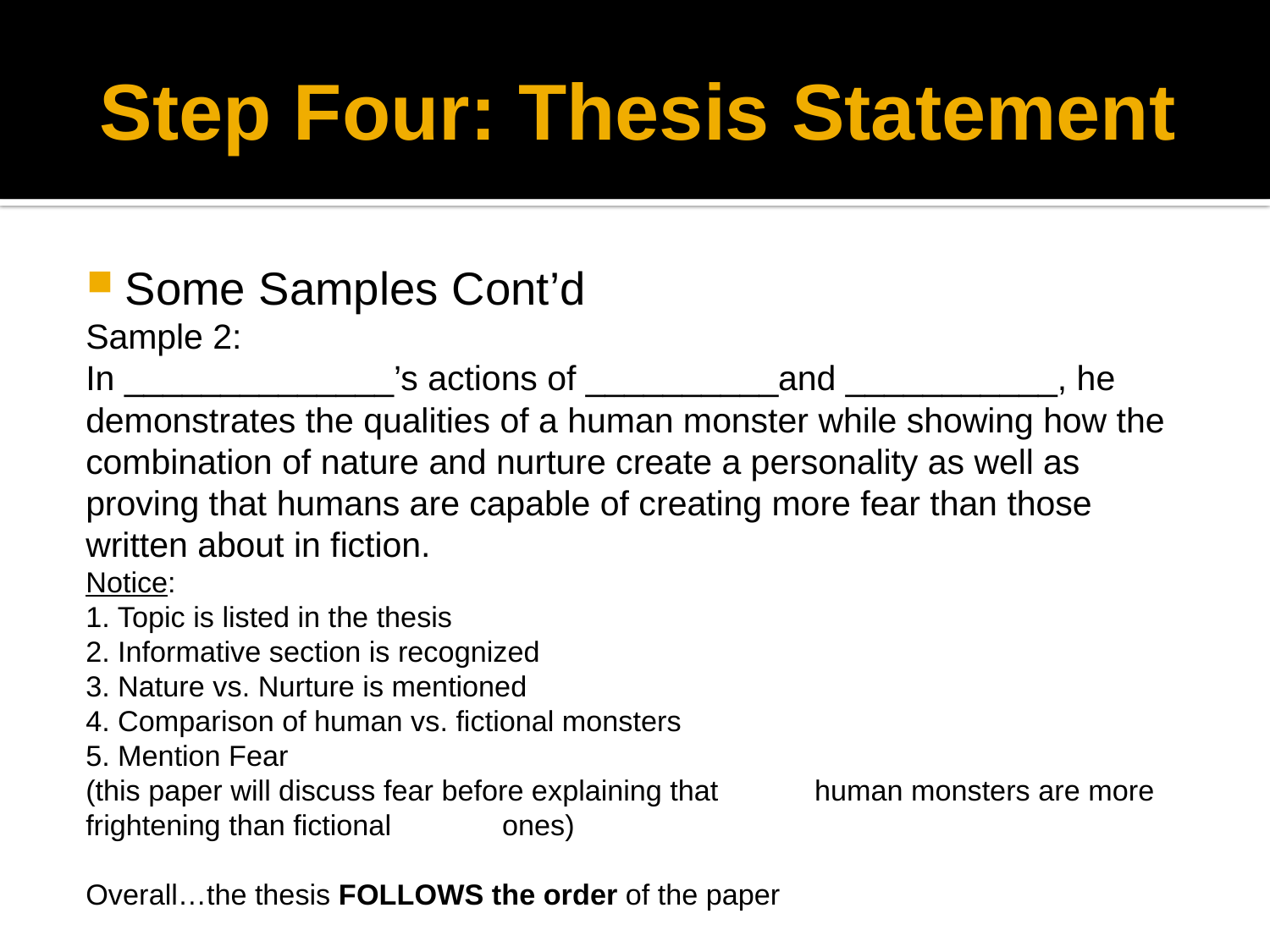

# Step Four: Thesis Statement
Some Samples Cont’d
Sample 2:
In ______________’s actions of __________and ___________, he demonstrates the qualities of a human monster while showing how the combination of nature and nurture create a personality as well as proving that humans are capable of creating more fear than those written about in fiction.
	Notice:
		1. Topic is listed in the thesis
		2. Informative section is recognized
		3. Nature vs. Nurture is mentioned
		4. Comparison of human vs. fictional monsters
		5. Mention Fear
			(this paper will discuss fear before explaining that 			human monsters are more frightening than fictional 			ones)

	Overall…the thesis FOLLOWS the order of the paper